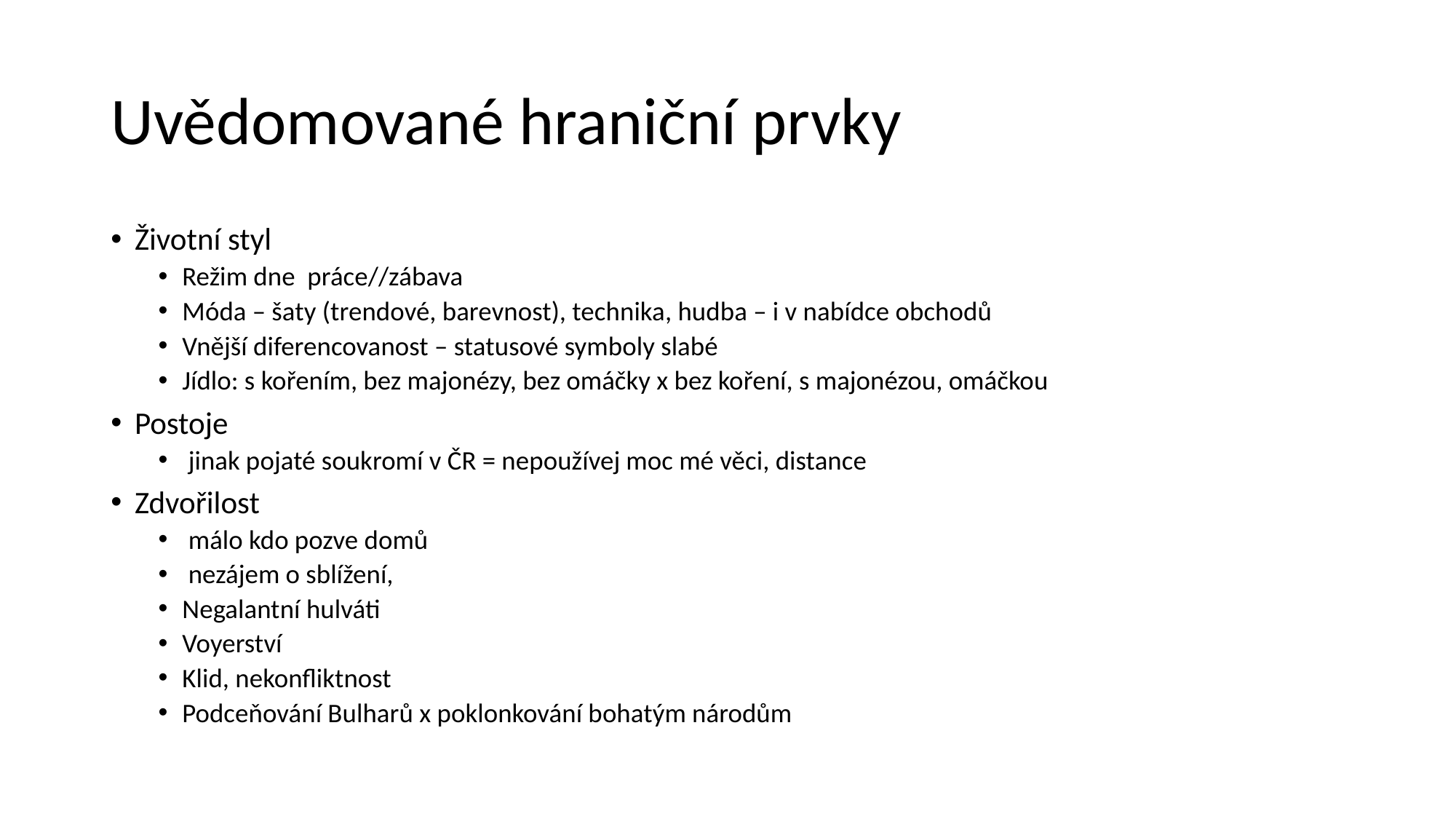

# Uvědomované hraniční prvky
Životní styl
Režim dne  práce//zábava
Móda – šaty (trendové, barevnost), technika, hudba – i v nabídce obchodů
Vnější diferencovanost – statusové symboly slabé
Jídlo: s kořením, bez majonézy, bez omáčky x bez koření, s majonézou, omáčkou
Postoje
 jinak pojaté soukromí v ČR = nepoužívej moc mé věci, distance
Zdvořilost
 málo kdo pozve domů
 nezájem o sblížení,
Negalantní hulváti
Voyerství
Klid, nekonfliktnost
Podceňování Bulharů x poklonkování bohatým národům